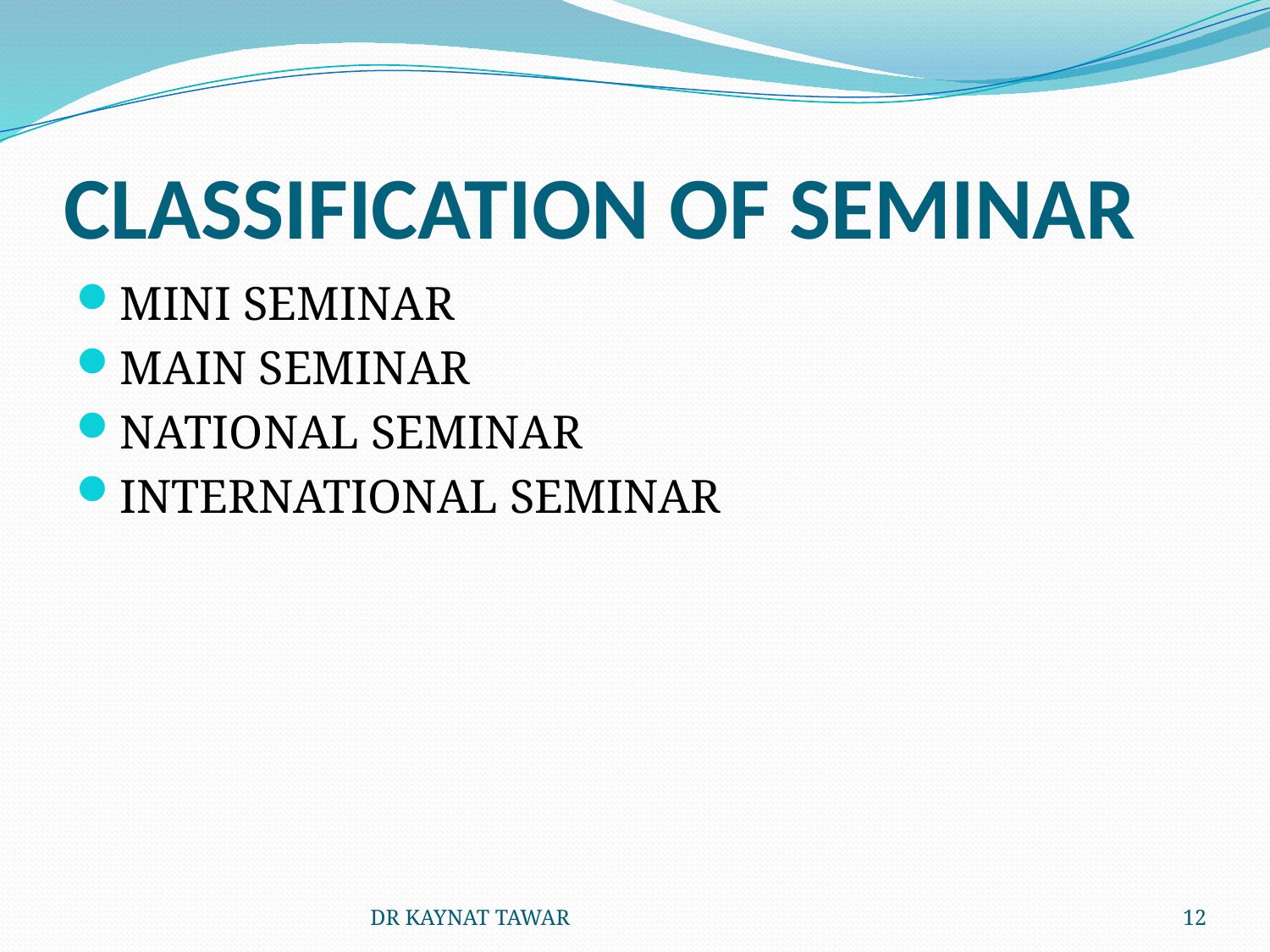

# CLASSIFICATION OF SEMINAR
MINI SEMINAR
MAIN SEMINAR
NATIONAL SEMINAR
INTERNATIONAL SEMINAR
DR KAYNAT TAWAR
12